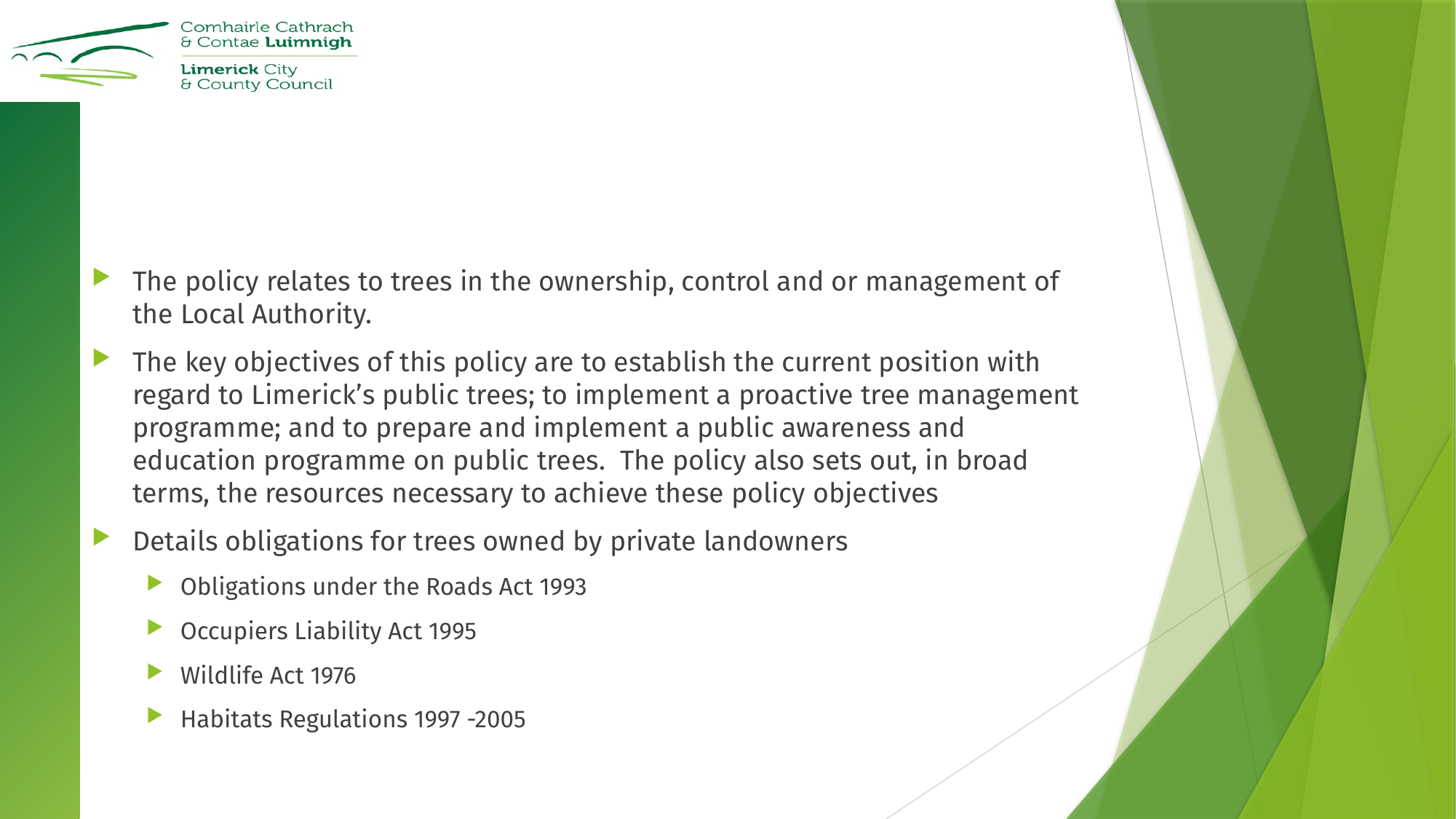

#
The policy relates to trees in the ownership, control and or management of the Local Authority.
The key objectives of this policy are to establish the current position with regard to Limerick’s public trees; to implement a proactive tree management programme; and to prepare and implement a public awareness and education programme on public trees.  The policy also sets out, in broad terms, the resources necessary to achieve these policy objectives
Details obligations for trees owned by private landowners
Obligations under the Roads Act 1993
Occupiers Liability Act 1995
Wildlife Act 1976
Habitats Regulations 1997 -2005